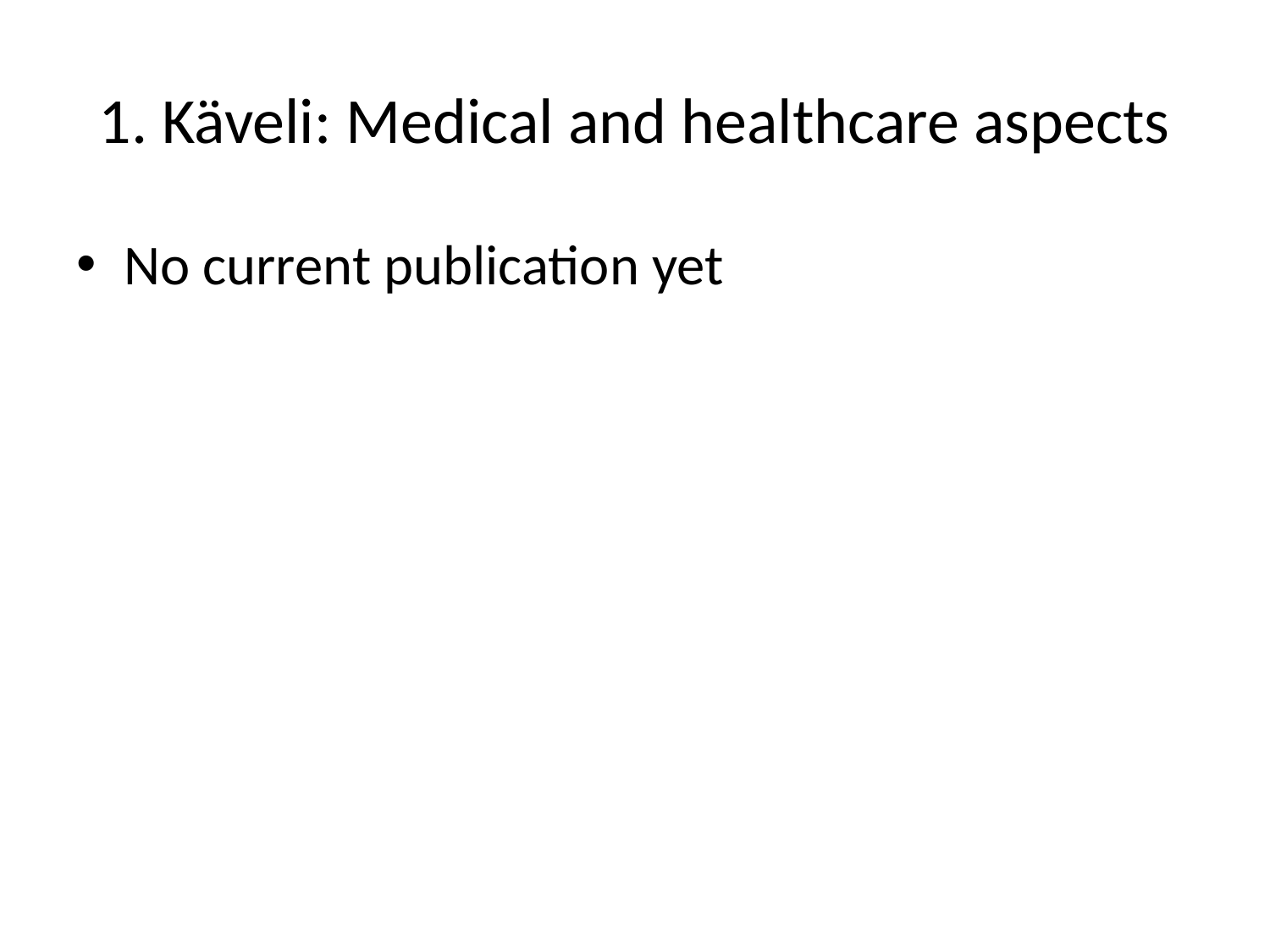

# 1. Käveli: Medical and healthcare aspects
No current publication yet